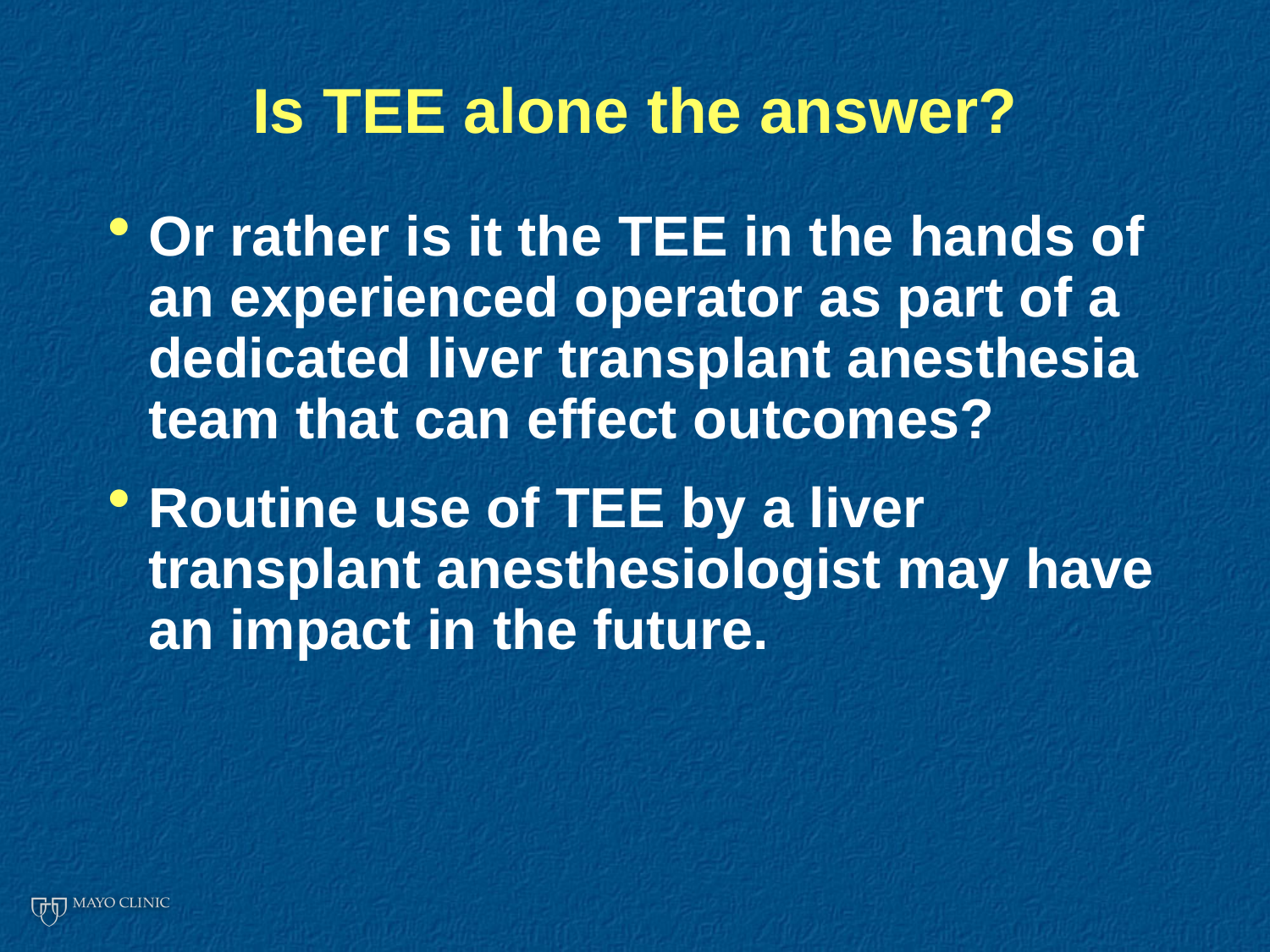

# Is TEE alone the answer?
Or rather is it the TEE in the hands of an experienced operator as part of a dedicated liver transplant anesthesia team that can effect outcomes?
Routine use of TEE by a liver transplant anesthesiologist may have an impact in the future.